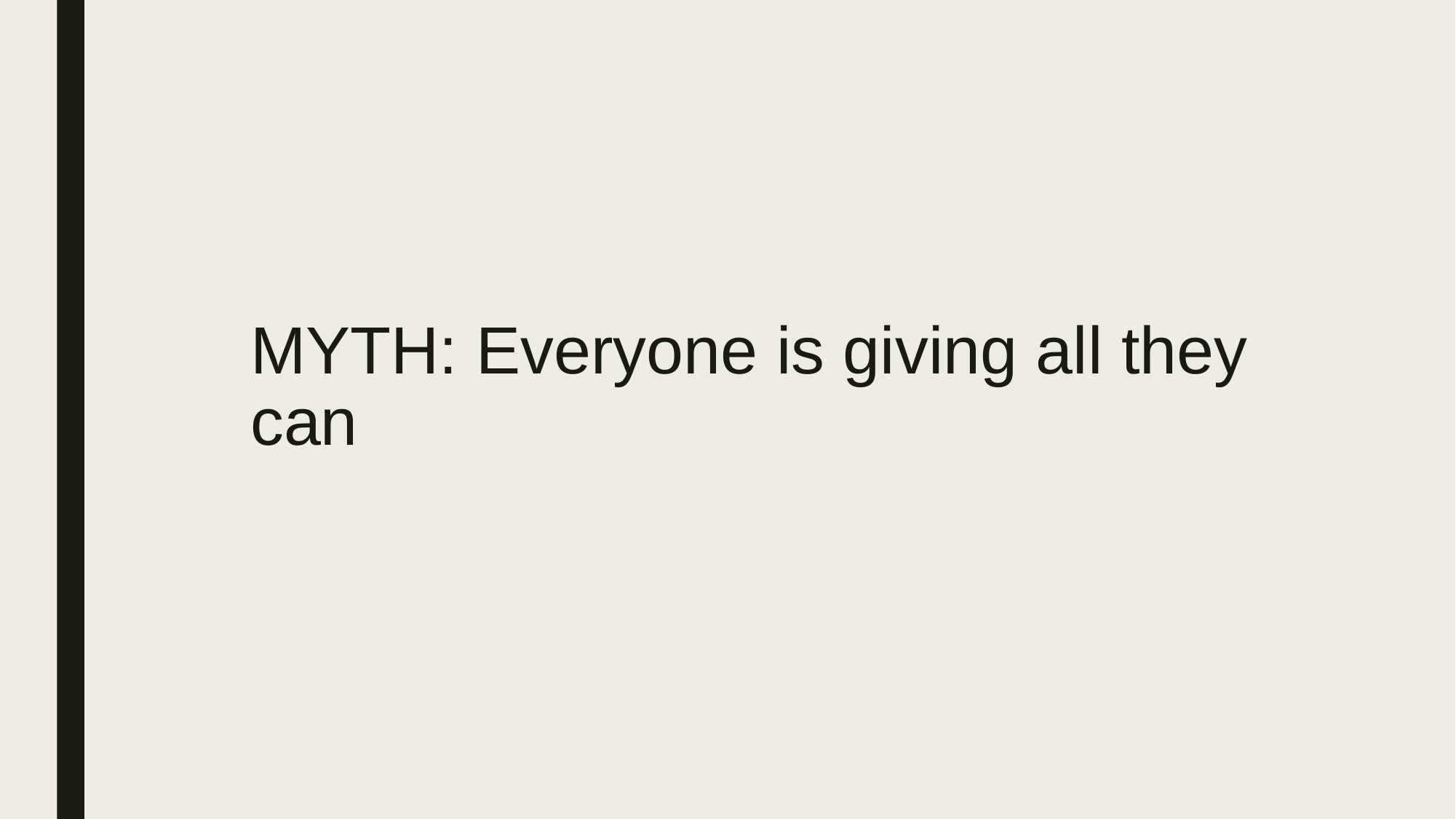

# MYTH: Everyone is giving all they can